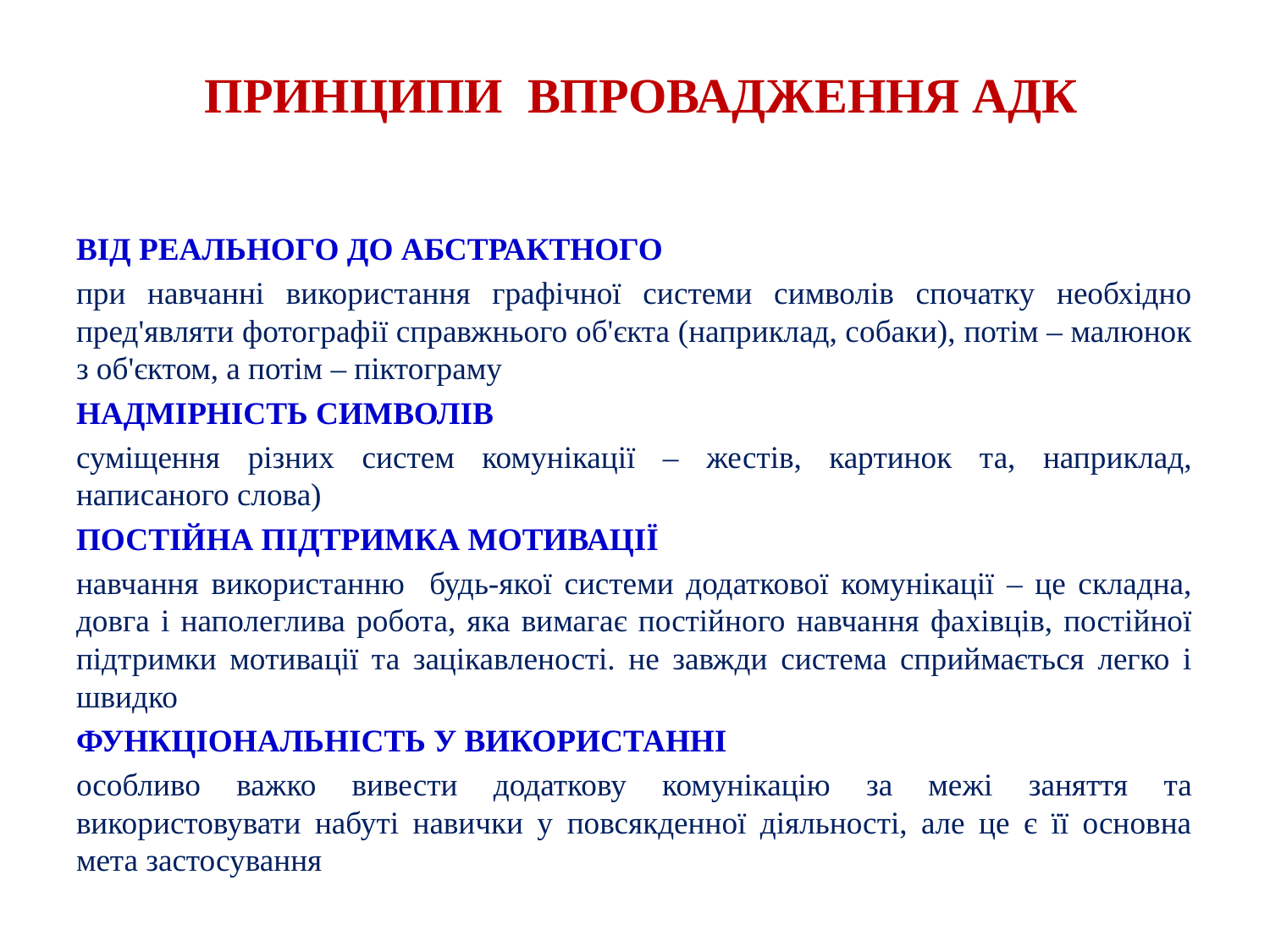

# ПРИНЦИПИ  ВПРОВАДЖЕННЯ АДК
ВІД РЕАЛЬНОГО ДО АБСТРАКТНОГО
при навчанні використання графічної системи символів спочатку необхідно пред'являти фотографії справжнього об'єкта (наприклад, собаки), потім – малюнок з об'єктом, а потім – піктограму
НАДМІРНІСТЬ СИМВОЛІВ
суміщення різних систем комунікації – жестів, картинок та, наприклад, написаного слова)
ПОСТІЙНА ПІДТРИМКА МОТИВАЦІЇ
навчання використанню  будь-якої системи додаткової комунікації – це складна, довга і наполеглива робота, яка вимагає постійного навчання фахівців, постійної підтримки мотивації та зацікавленості. не завжди система сприймається легко і швидко
ФУНКЦІОНАЛЬНІСТЬ У ВИКОРИСТАННІ
особливо важко вивести додаткову комунікацію за межі заняття та використовувати набуті навички у повсякденної діяльності, але це є її основна мета застосування